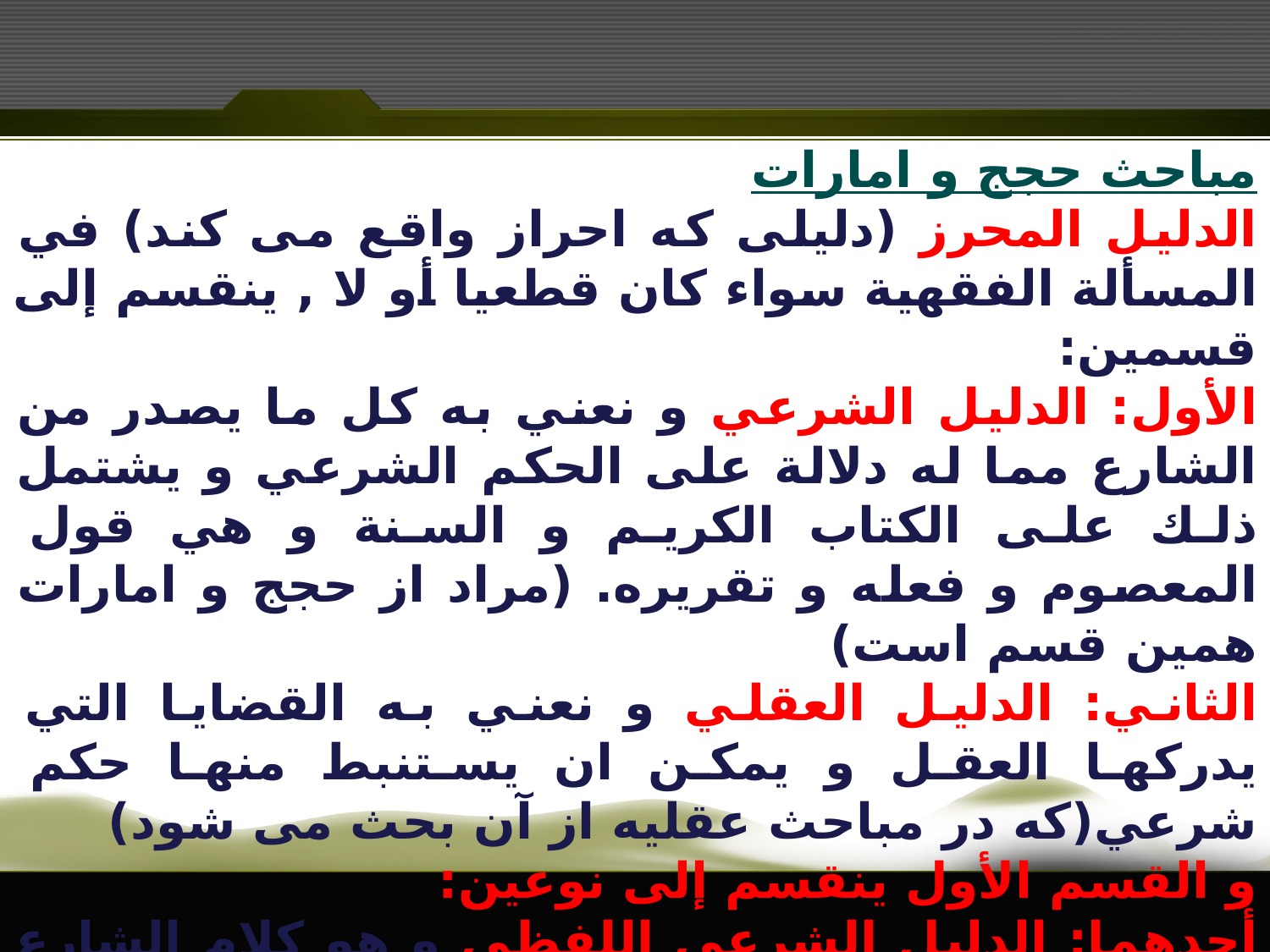

مباحث حجج و امارات
الدليل المحرز (دلیلی که احراز واقع می کند) في المسألة الفقهية سواء كان قطعيا أو لا , ينقسم إلى قسمين:
الأول: الدليل الشرعي و نعني به كل ما يصدر من الشارع مما له دلالة على الحكم الشرعي و يشتمل ذلك على الكتاب الكريم و السنة و هي قول المعصوم و فعله و تقريره. (مراد از حجج و امارات همین قسم است)
الثاني: الدليل العقلي و نعني به القضايا التي يدركها العقل و يمكن ان يستنبط منها حكم شرعي(که در مباحث عقلیه از آن بحث می شود)
و القسم الأول ينقسم إلى نوعين:
أحدهما: الدليل الشرعي اللفظي و هو كلام الشارع كتابا و سنة.
و الآخر: الدليل الشرعي غير اللفظي كفعل المعصوم و تقريره أَي سكوته عن فعل غيره بنحو يدل على قبوله.